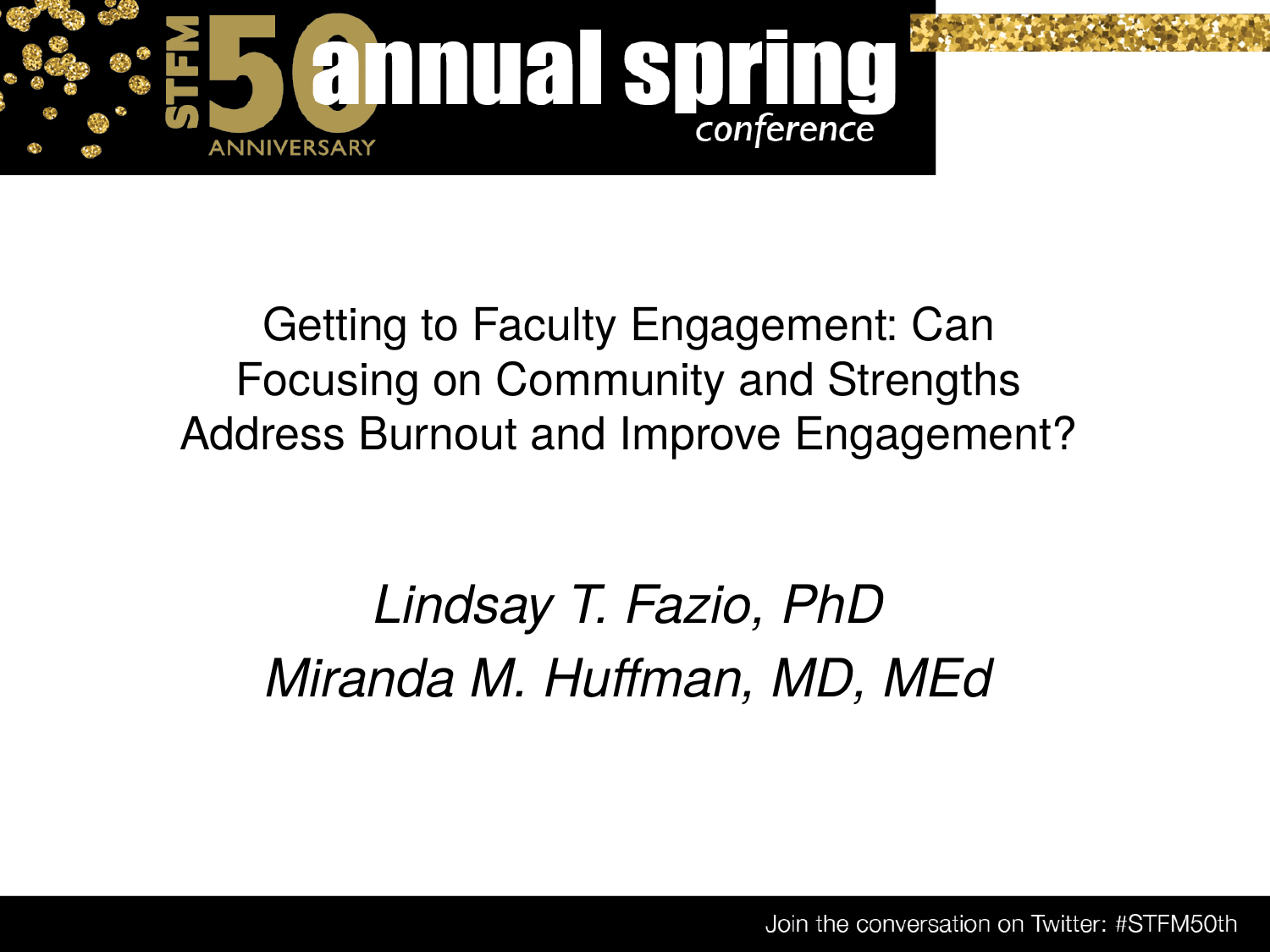

# Getting to Faculty Engagement: Can Focusing on Community and Strengths Address Burnout and Improve Engagement?
Lindsay T. Fazio, PhD
Miranda M. Huffman, MD, MEd